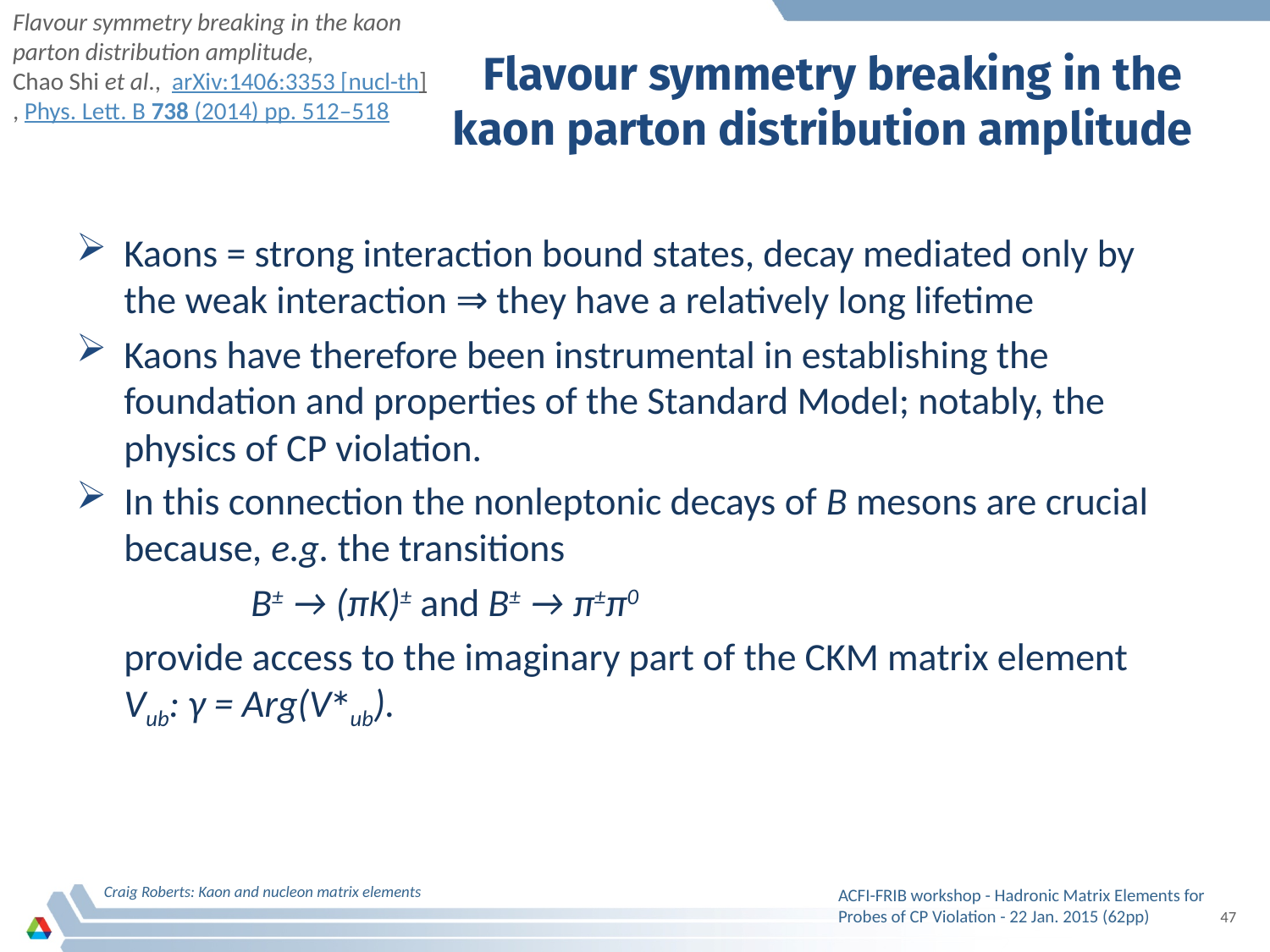

Flavour symmetry breaking in the kaon parton distribution amplitude,
Chao Shi et al.,  arXiv:1406:3353 [nucl-th], Phys. Lett. B 738 (2014) pp. 512–518
# Flavour symmetry breaking in the kaon parton distribution amplitude
Kaons = strong interaction bound states, decay mediated only by the weak interaction ⇒ they have a relatively long lifetime
Kaons have therefore been instrumental in establishing the foundation and properties of the Standard Model; notably, the physics of CP violation.
In this connection the nonleptonic decays of B mesons are crucial because, e.g. the transitions
		B± → (πK)± and B± → π±π0
	provide access to the imaginary part of the CKM matrix element 	Vub: γ = Arg(V∗ub).
Craig Roberts: Kaon and nucleon matrix elements
ACFI-FRIB workshop - Hadronic Matrix Elements for Probes of CP Violation - 22 Jan. 2015 (62pp)
47